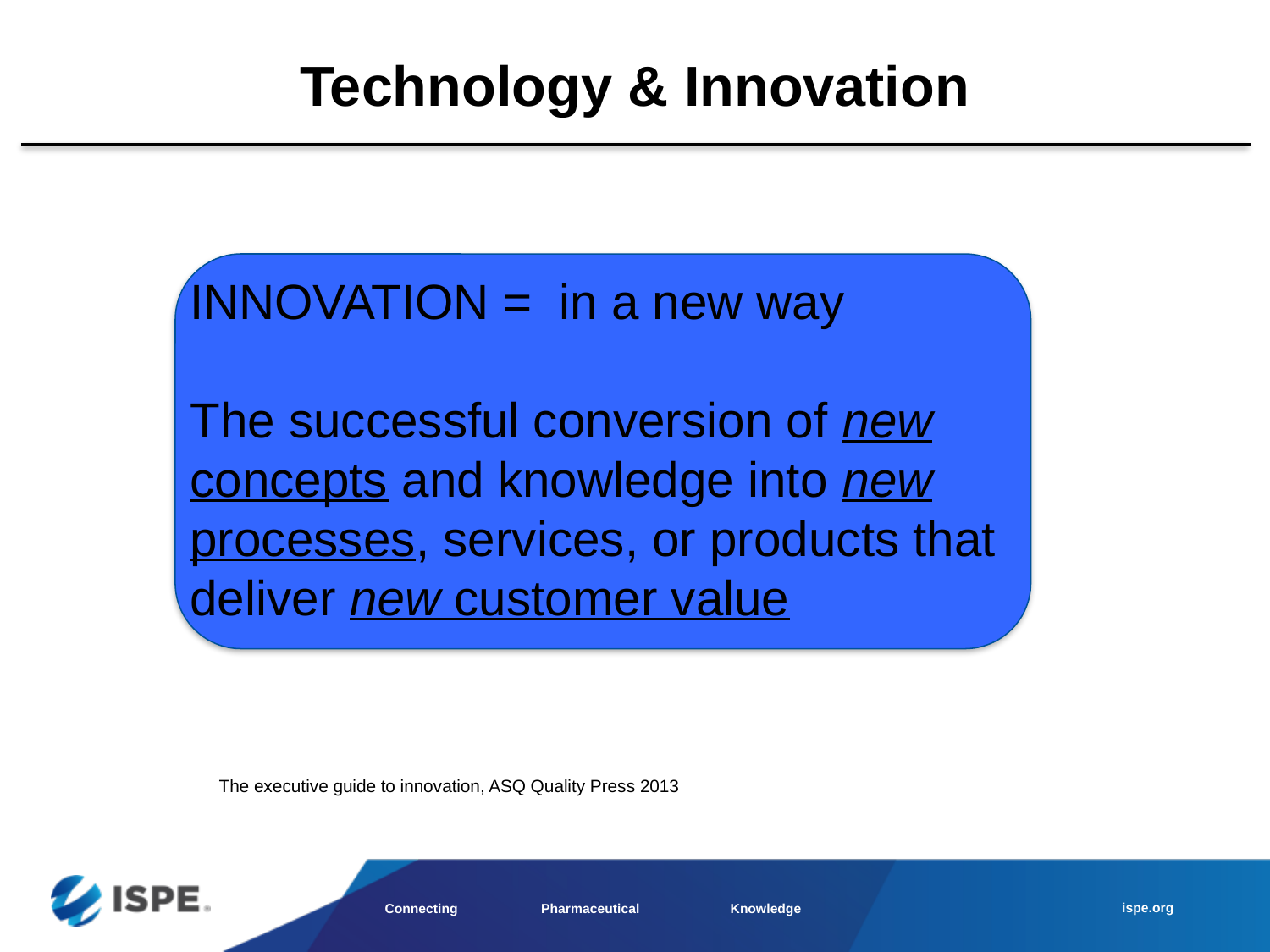

# Technology & Innovation

INNOVATION =  in a new way

The successful conversion of new concepts and knowledge into new processes, services, or products that deliver new customer value

The executive guide to innovation, ASQ Quality Press 2013